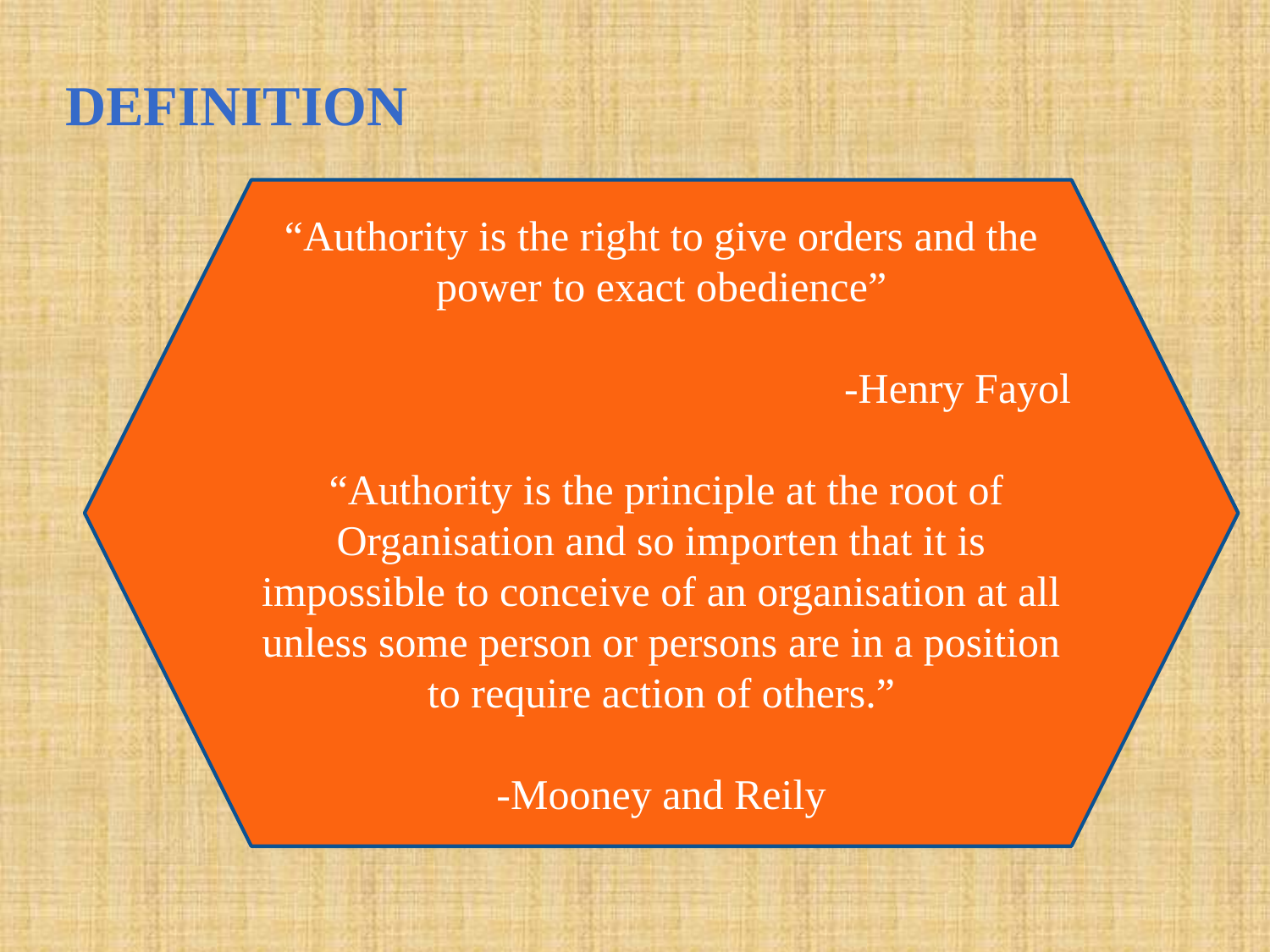

Definition
“Authority is the right to give orders and the power to exact obedience”

                                                        -Henry Fayol

 “Authority is the principle at the root of Organisation and so importen that it is impossible to conceive of an organisation at all unless some person or persons are in a position to require action of others.”

-Mooney and Reily